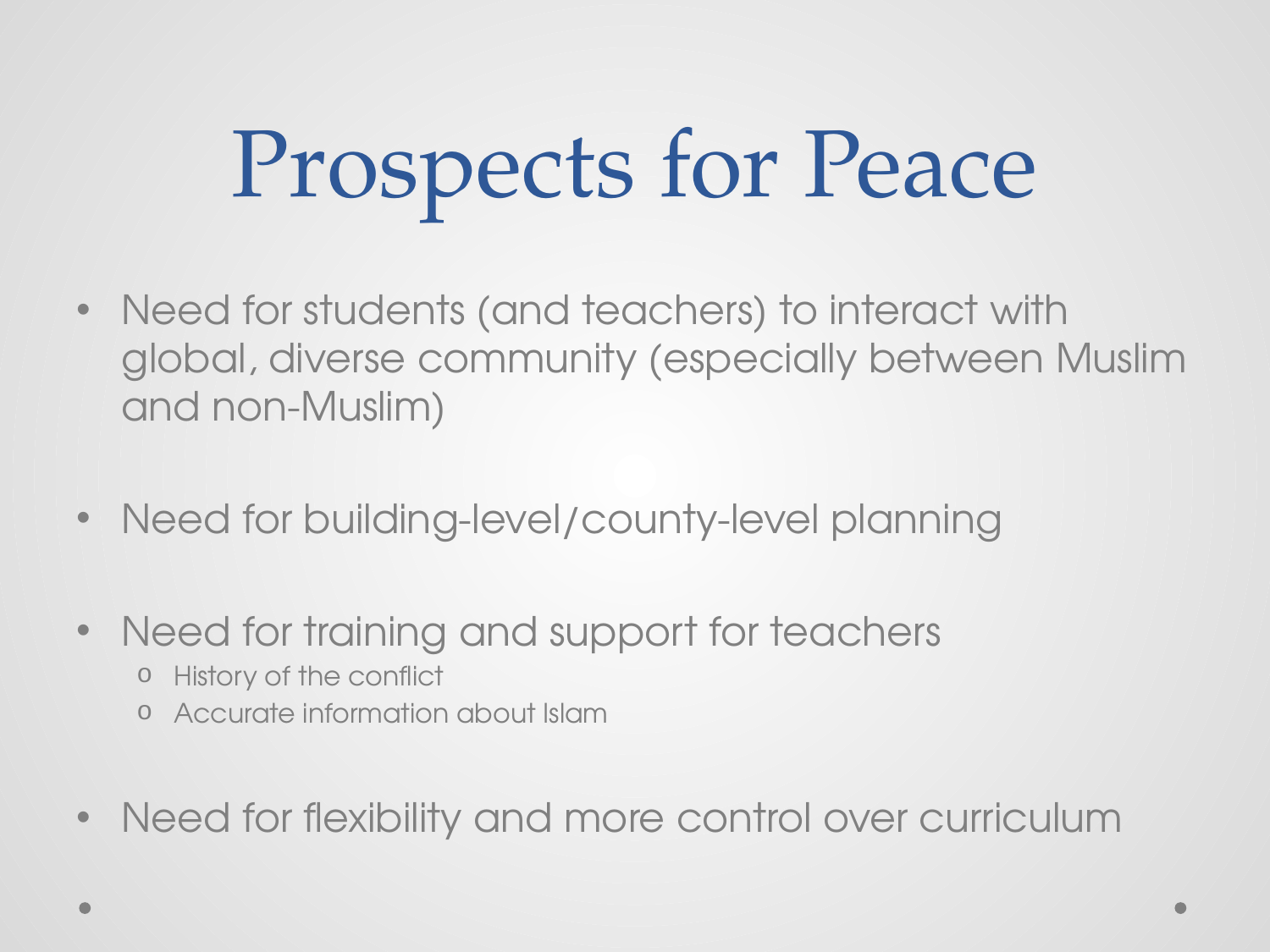

# Prospects for Peace

Need for students (and teachers) to interact with global, diverse community (especially between Muslim and non-Muslim)

Need for building-level/county-level planning

Need for training and support for teachers
History of the conflict
Accurate information about Islam

Need for flexibility and more control over curriculum